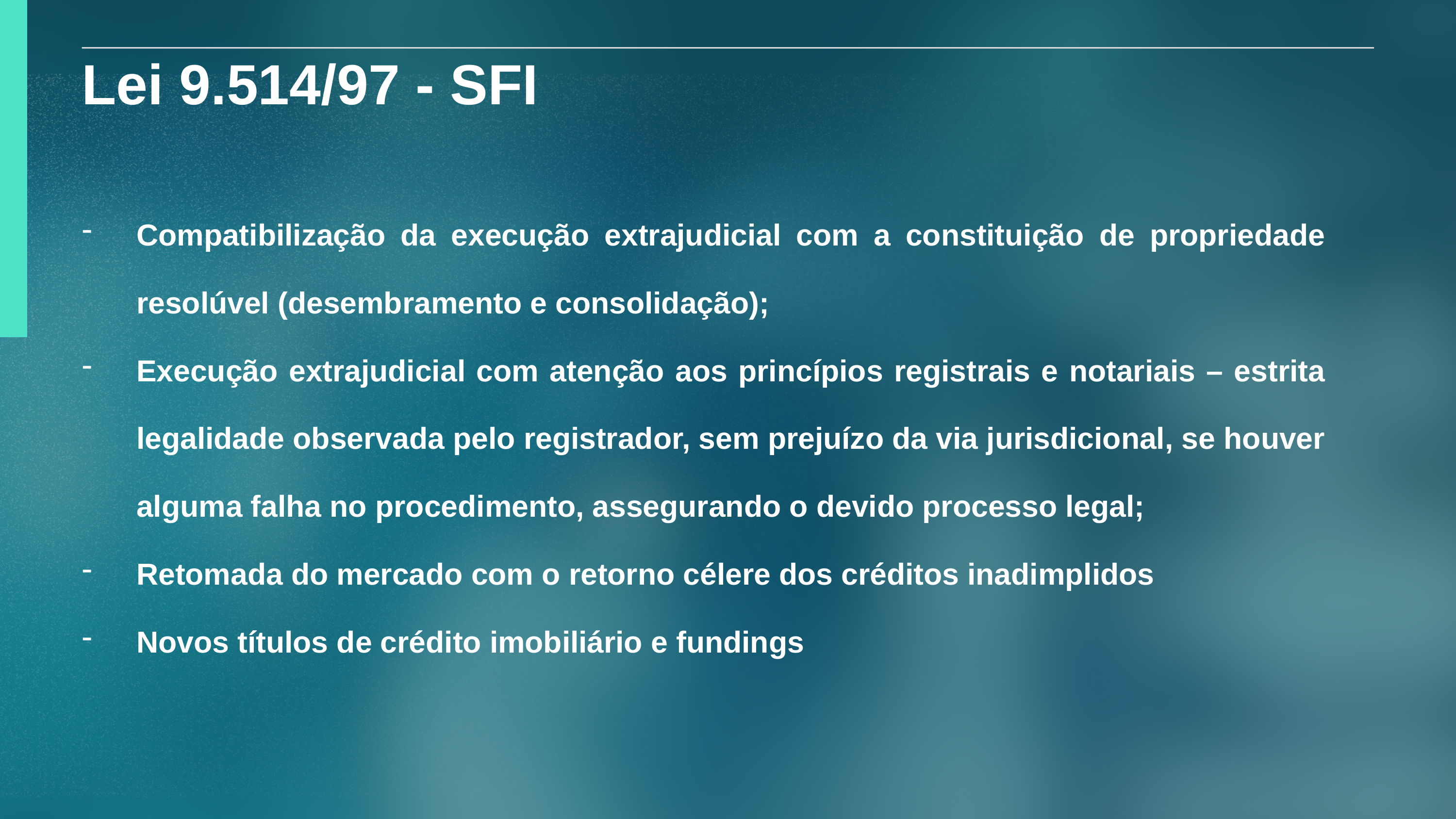

Lei 9.514/97 - SFI

Compatibilização da execução extrajudicial com a constituição de propriedade resolúvel (desembramento e consolidação);
Execução extrajudicial com atenção aos princípios registrais e notariais – estrita legalidade observada pelo registrador, sem prejuízo da via jurisdicional, se houver alguma falha no procedimento, assegurando o devido processo legal;
Retomada do mercado com o retorno célere dos créditos inadimplidos
Novos títulos de crédito imobiliário e fundings